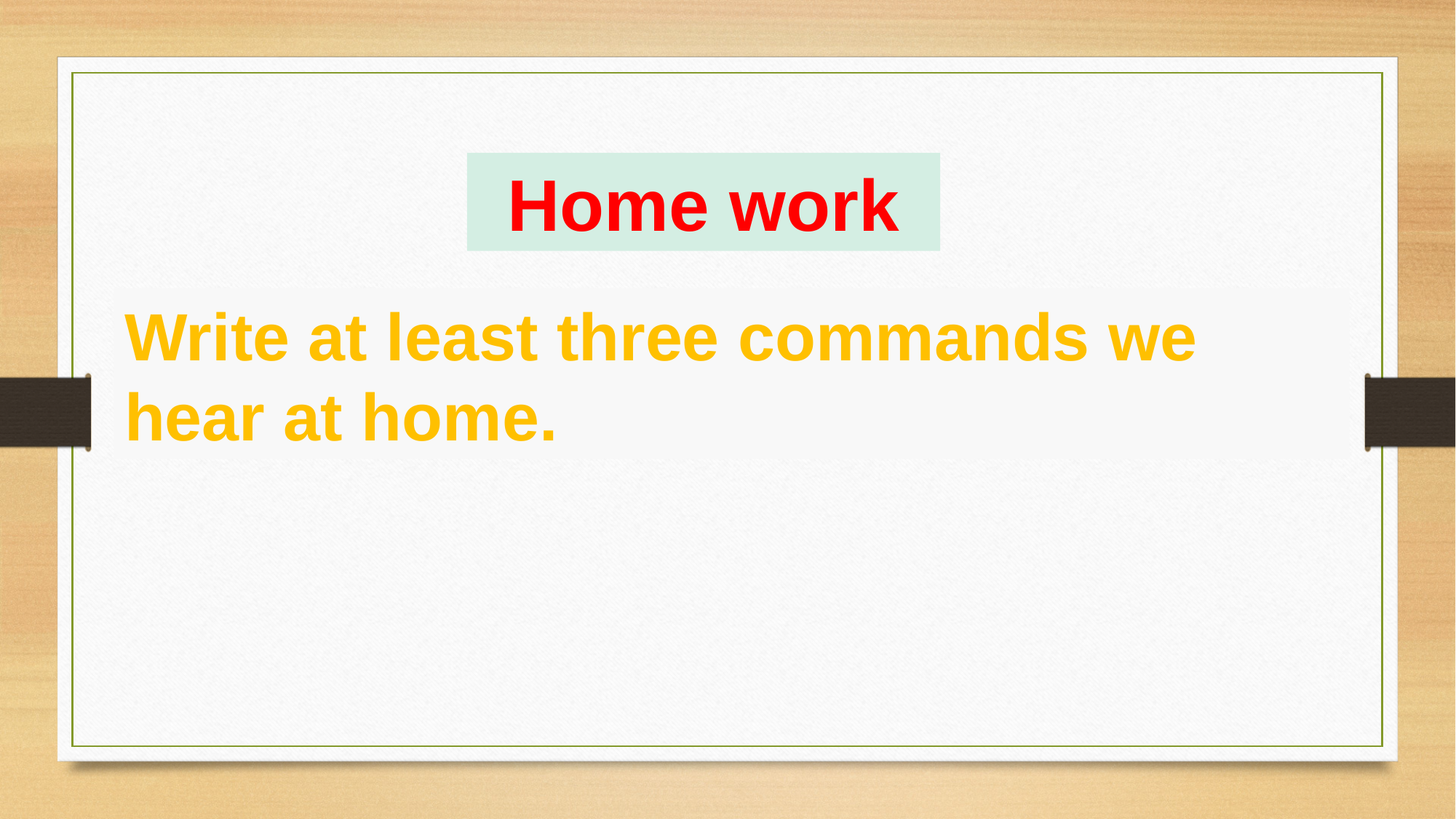

Home work
Write at least three commands we hear at home.